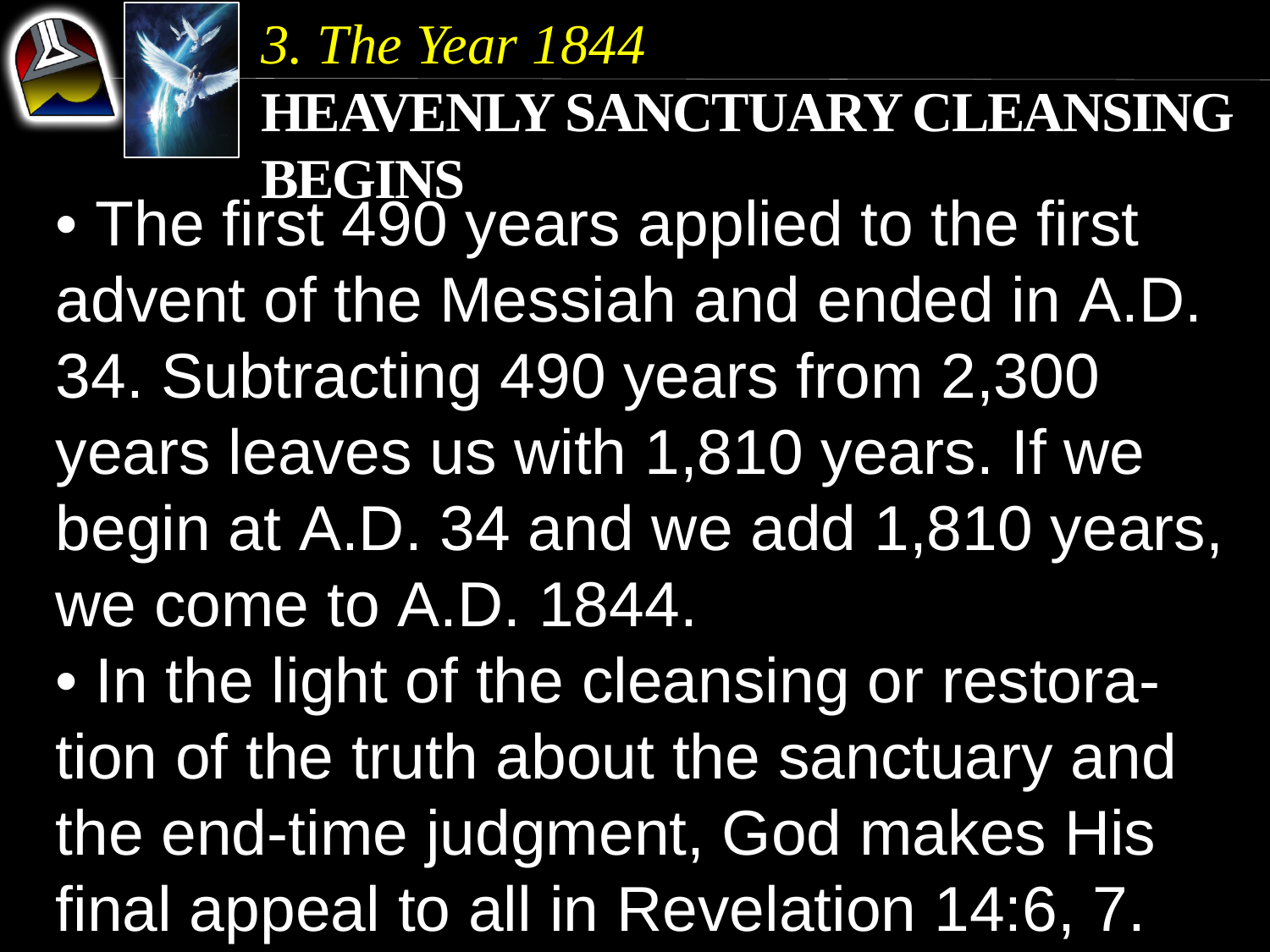

3. The Year 1844
Heavenly Sanctuary Cleansing Begins
• The first 490 years applied to the first advent of the Messiah and ended in a.d. 34. Subtracting 490 years from 2,300 years leaves us with 1,810 years. If we begin at a.d. 34 and we add 1,810 years, we come to a.d. 1844.
• In the light of the cleansing or restora-   tion of the truth about the sanctuary and the end-time judgment, God makes His final appeal to all in Revelation 14:6, 7.